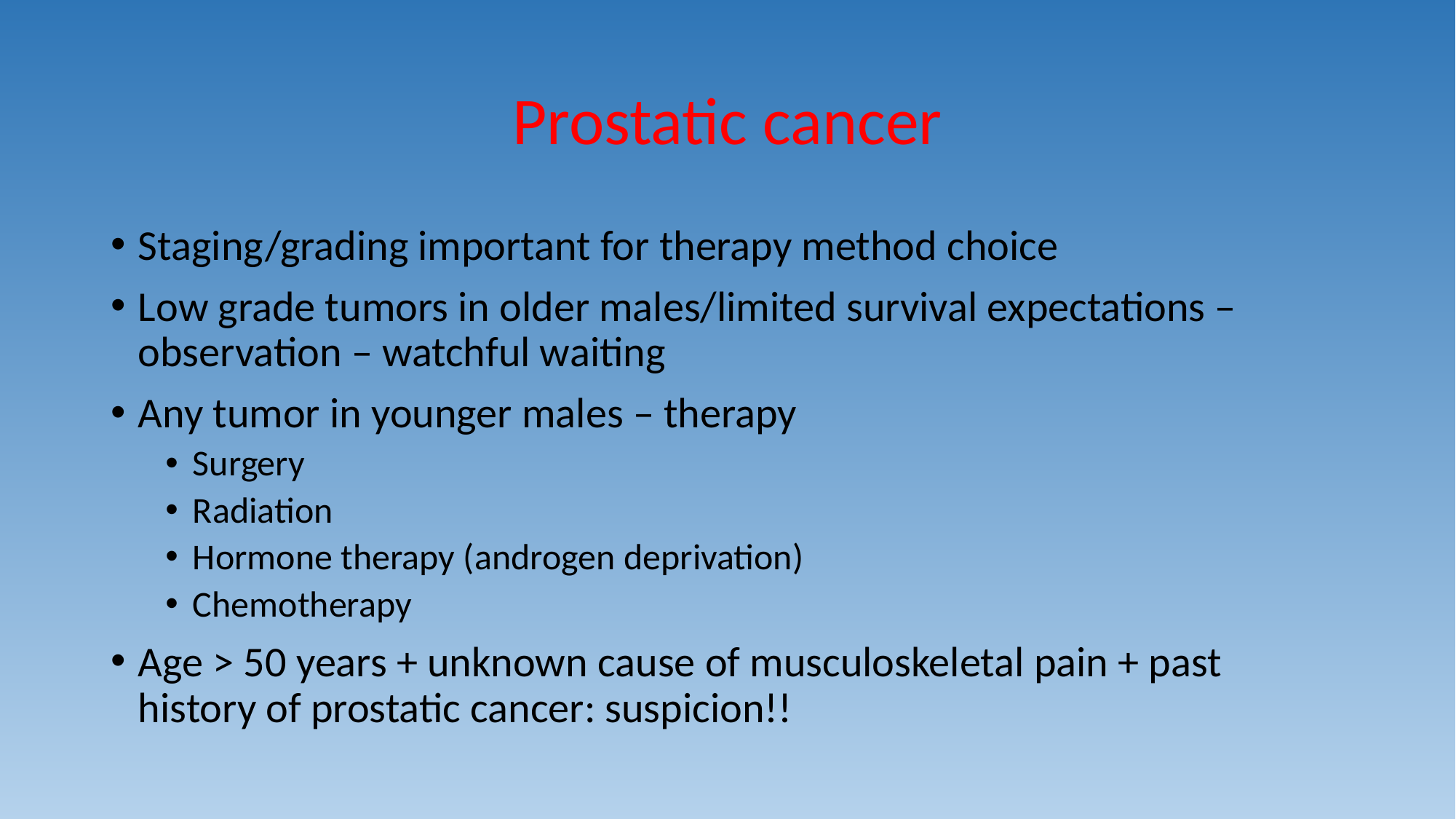

# Prostatic cancer
Staging/grading important for therapy method choice
Low grade tumors in older males/limited survival expectations – observation – watchful waiting
Any tumor in younger males – therapy
Surgery
Radiation
Hormone therapy (androgen deprivation)
Chemotherapy
Age ˃ 50 years + unknown cause of musculoskeletal pain + past history of prostatic cancer: suspicion!!